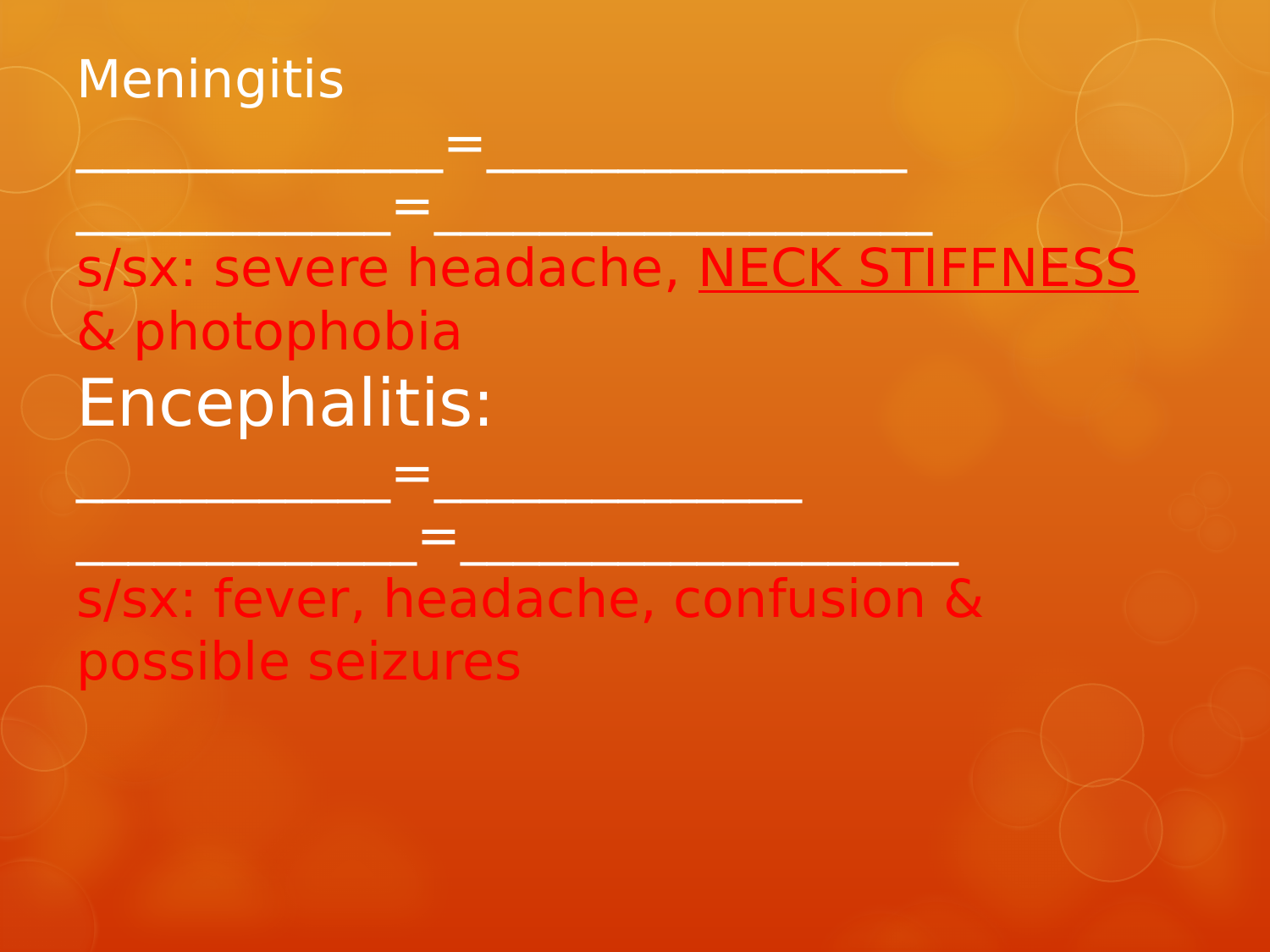

# Meningitis ______________=________________ ____________=___________________ s/sx: severe headache, NECK STIFFNESS & photophobia Encephalitis: ____________=______________ _____________=___________________ s/sx: fever, headache, confusion & possible seizures